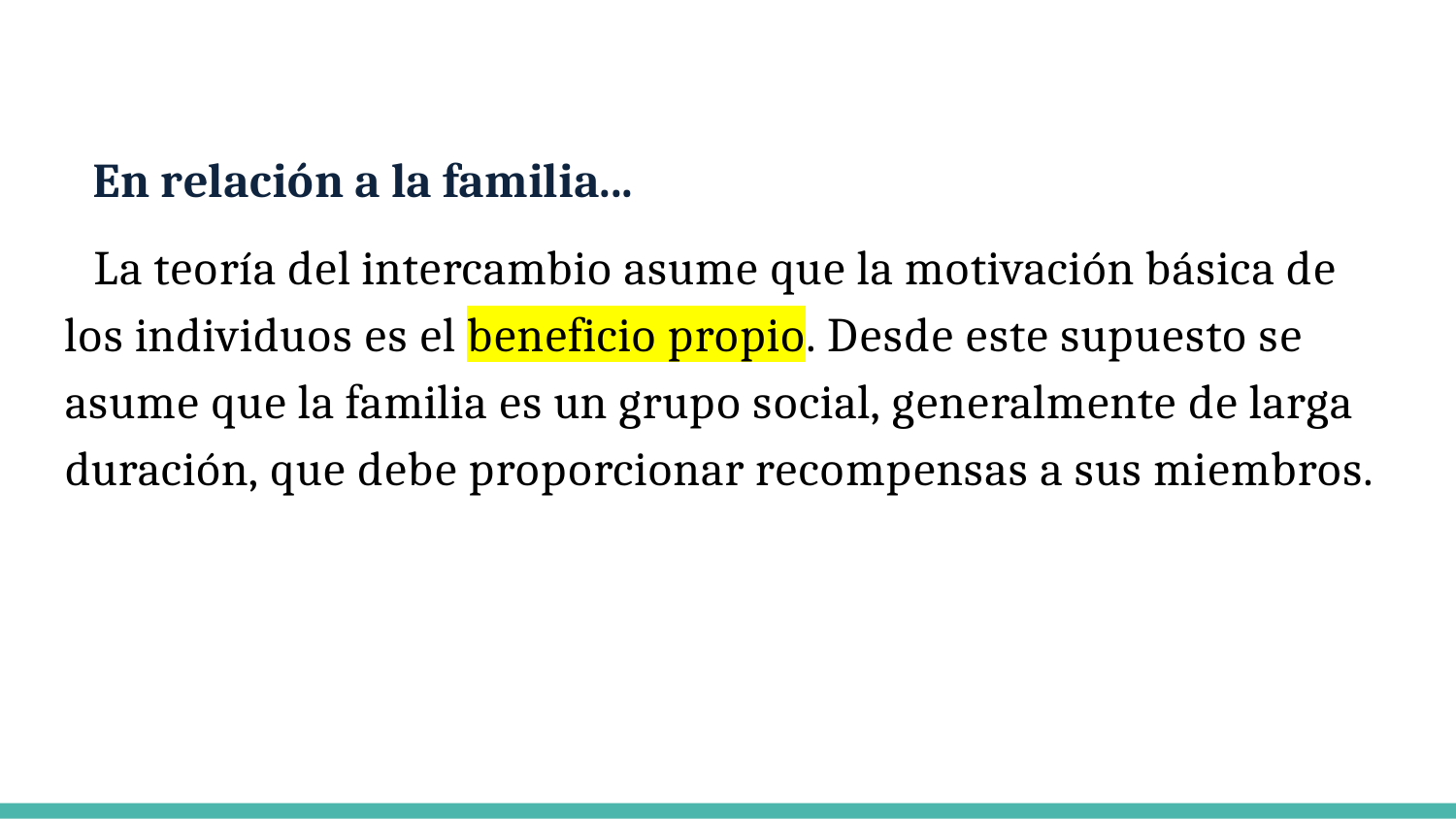

En relación a la familia...
La teoría del intercambio asume que la motivación básica de los individuos es el beneficio propio. Desde este supuesto se asume que la familia es un grupo social, generalmente de larga duración, que debe proporcionar recompensas a sus miembros.